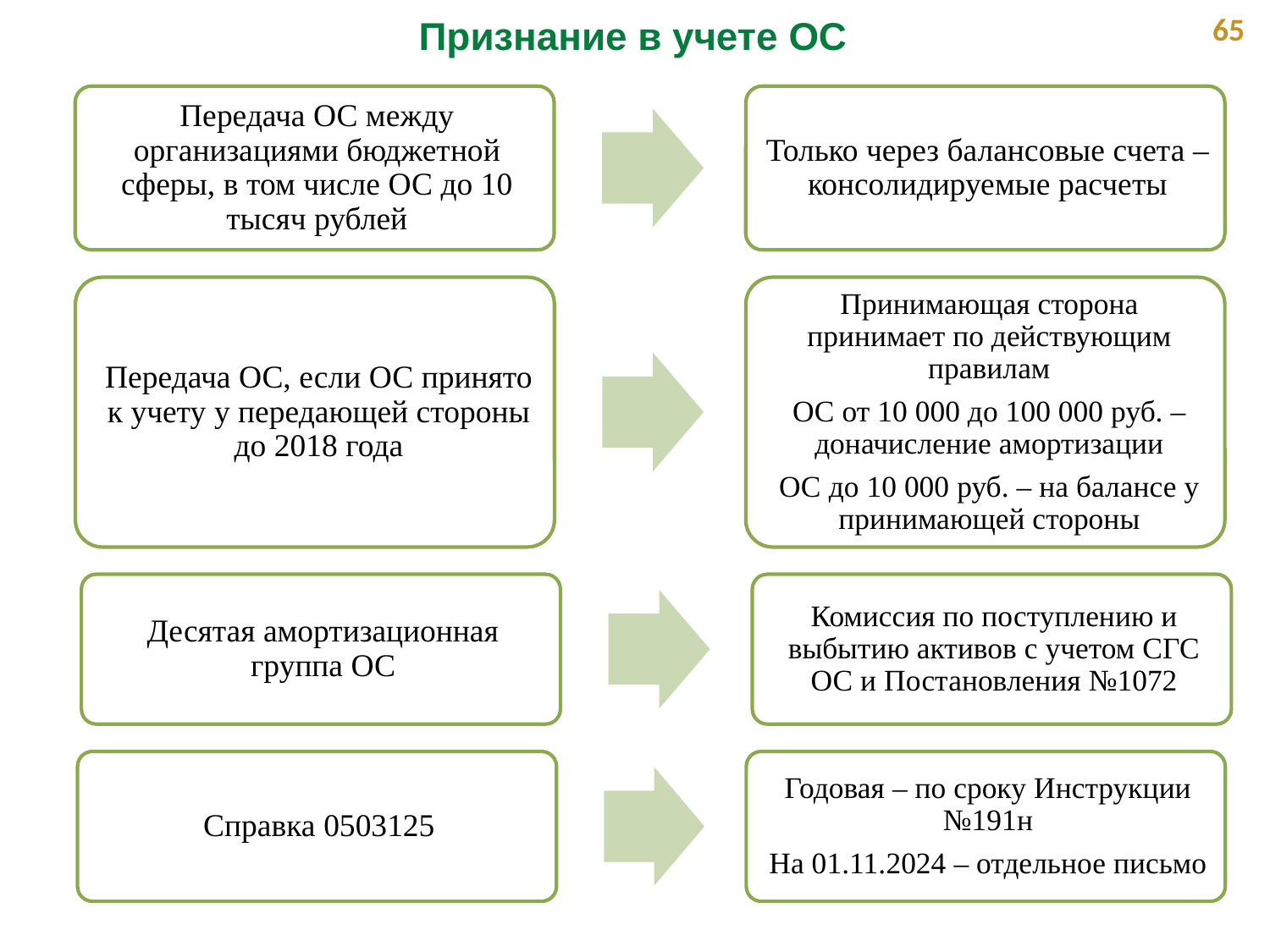

65
Признание в учете ОС
Передача ОС между организациями бюджетной сферы, в том числе ОС до 10 тысяч рублей

Только через балансовые счета – консолидируемые расчеты
Передача ОС, если ОС принято к учету у передающей стороны до 2018 года

Принимающая сторона принимает по действующим правилам
ОС от 10 000 до 100 000 руб. – доначисление амортизации
ОС до 10 000 руб. – на балансе у принимающей стороны
Десятая амортизационная группа ОС

Комиссия по поступлению и выбытию активов с учетом СГС ОС и Постановления №1072
Справка 0503125

Годовая – по сроку Инструкции №191н
На 01.11.2024 – отдельное письмо